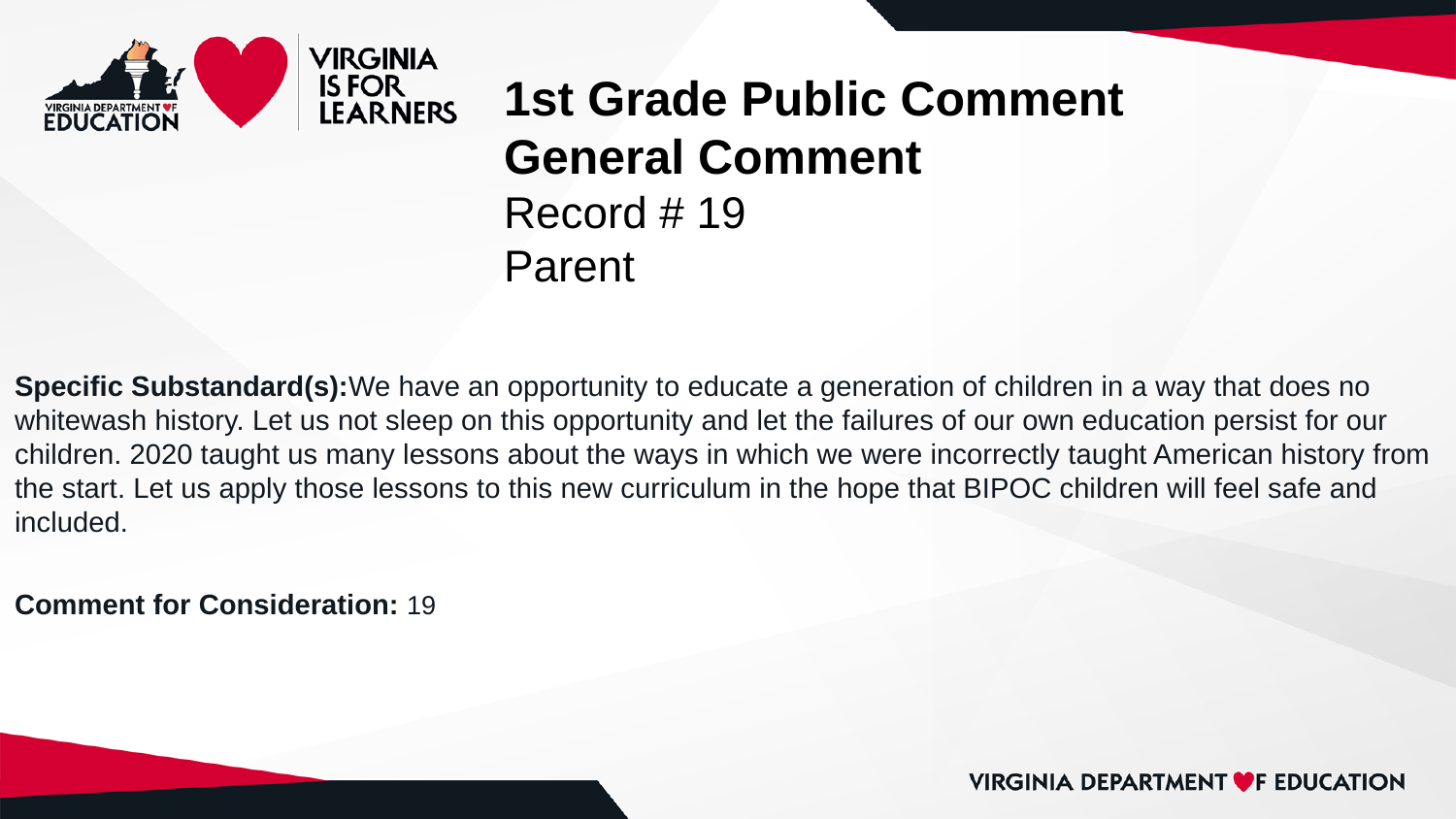

# 1st Grade Public Comment
General Comment
Record # 19
Parent

Specific Substandard(s):We have an opportunity to educate a generation of children in a way that does no whitewash history. Let us not sleep on this opportunity and let the failures of our own education persist for our children. 2020 taught us many lessons about the ways in which we were incorrectly taught American history from the start. Let us apply those lessons to this new curriculum in the hope that BIPOC children will feel safe and included.

Comment for Consideration: 19